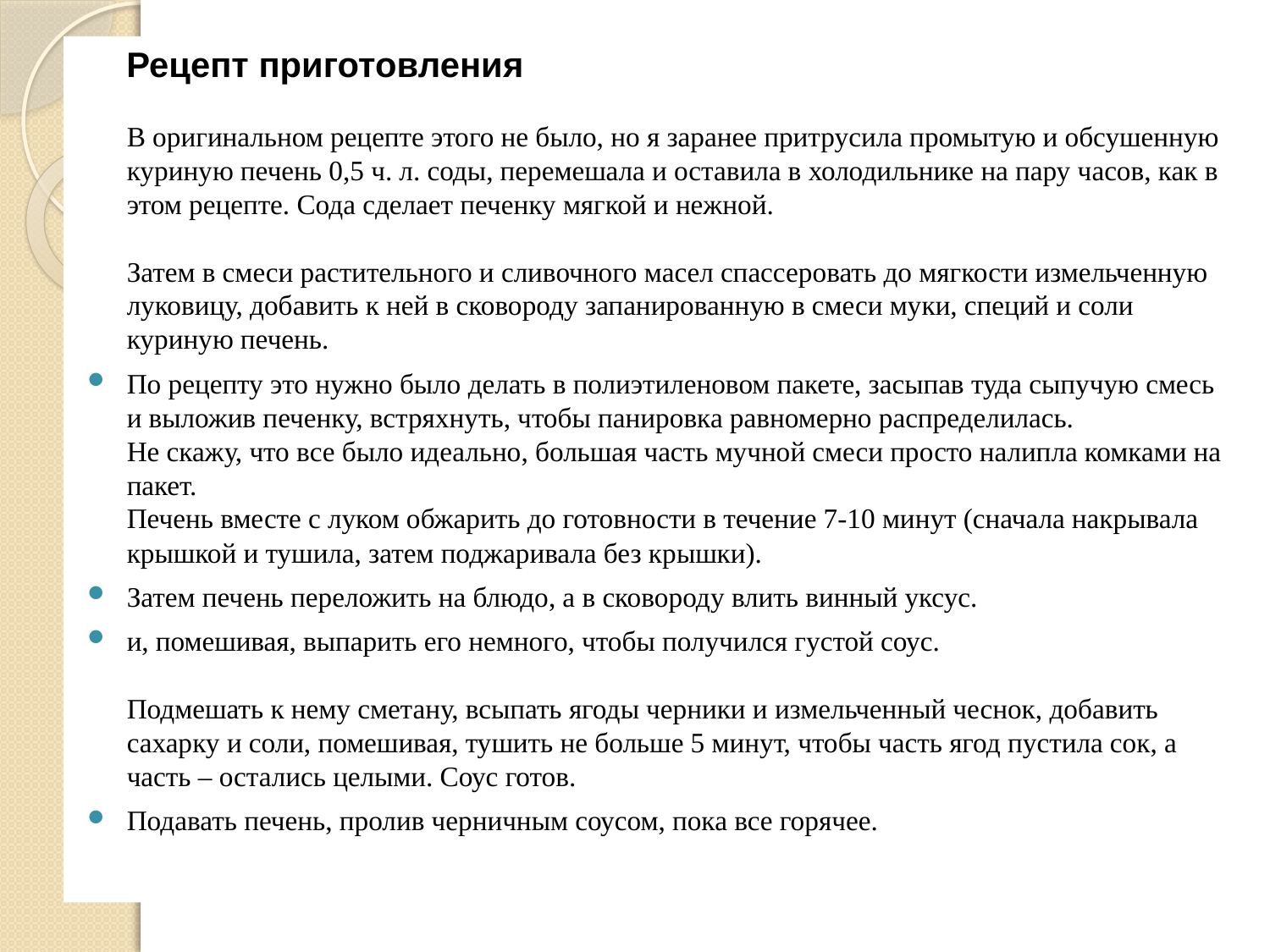

Рецепт приготовления
 
В оригинальном рецепте этого не было, но я заранее притрусила промытую и обсушенную куриную печень 0,5 ч. л. соды, перемешала и оставила в холодильнике на пару часов, как в этом рецепте. Сода сделает печенку мягкой и нежной.
 
Затем в смеси растительного и сливочного масел спассеровать до мягкости измельченную луковицу, добавить к ней в сковороду запанированную в смеси муки, специй и соли куриную печень.
По рецепту это нужно было делать в полиэтиленовом пакете, засыпав туда сыпучую смесь и выложив печенку, встряхнуть, чтобы панировка равномерно распределилась.
Не скажу, что все было идеально, большая часть мучной смеси просто налипла комками на пакет.
Печень вместе с луком обжарить до готовности в течение 7-10 минут (сначала накрывала крышкой и тушила, затем поджаривала без крышки).
Затем печень переложить на блюдо, а в сковороду влить винный уксус.
и, помешивая, выпарить его немного, чтобы получился густой соус.
 
Подмешать к нему сметану, всыпать ягоды черники и измельченный чеснок, добавить сахарку и соли, помешивая, тушить не больше 5 минут, чтобы часть ягод пустила сок, а часть – остались целыми. Соус готов.
Подавать печень, пролив черничным соусом, пока все горячее.
#